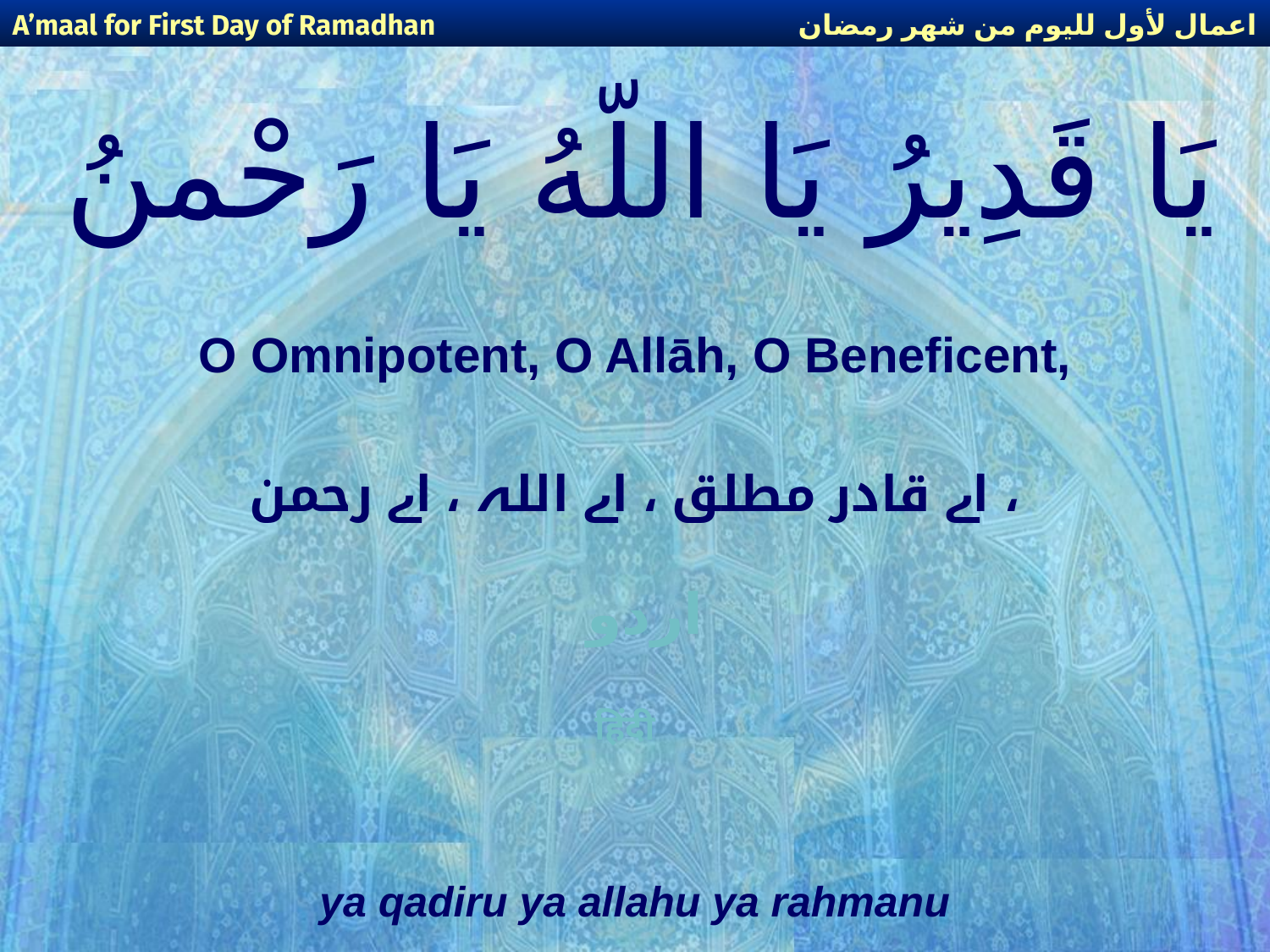

اعمال لأول لليوم من شهر رمضان
A’maal for First Day of Ramadhan
# يَا قَدِيرُ يَا اللّهُ يَا رَحْمنُ
O Omnipotent, O Allāh, O Beneficent,

اے قادر مطلق ، اے اللہ ، اے رحمن ،

اردو
हिंदी
ya qadiru ya allahu ya rahmanu